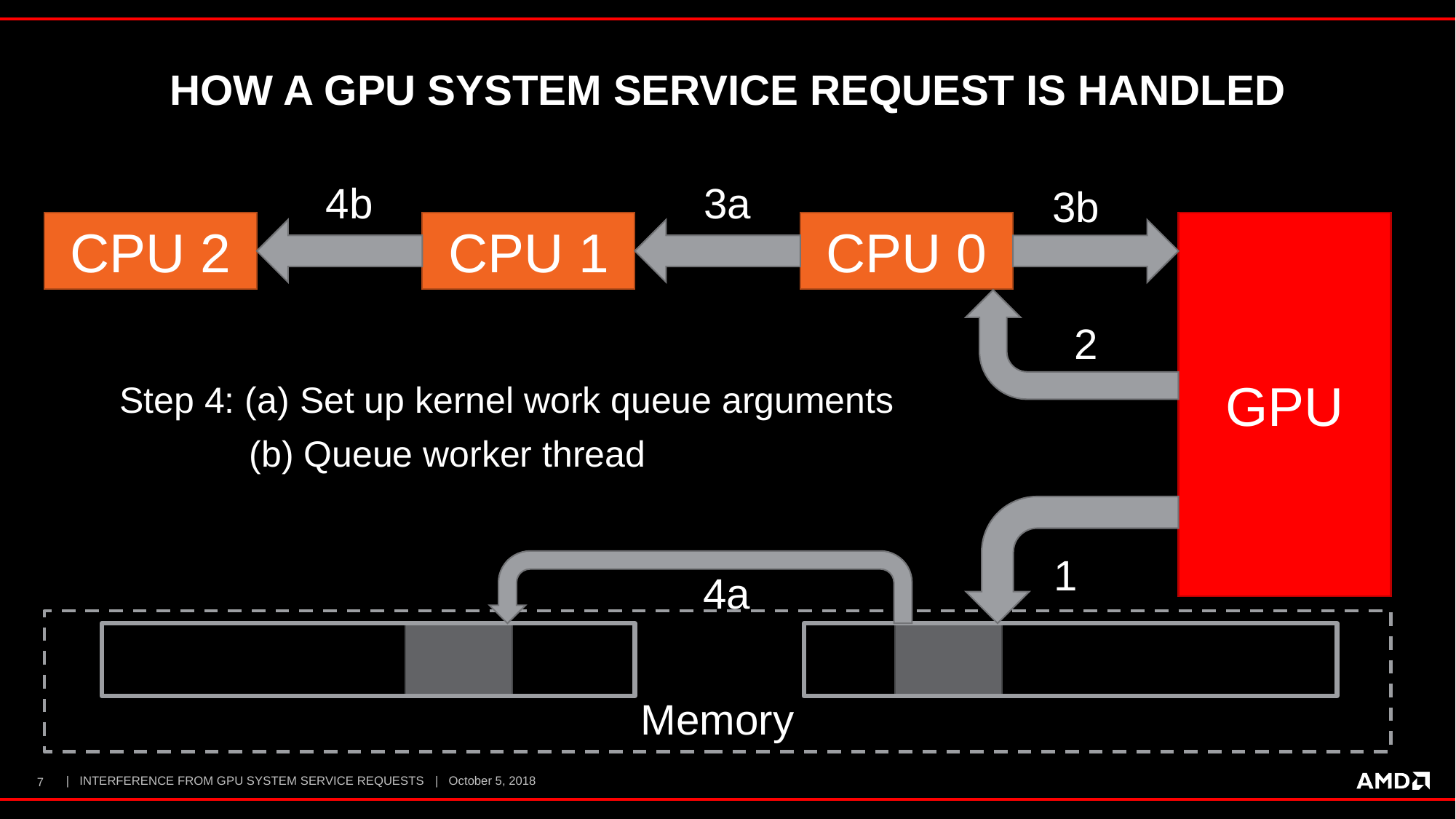

# How a GPU System Service Request Is Handled
4b
3a
3b
GPU
CPU 2
CPU 1
CPU 0

2
Step 4: (a) Set up kernel work queue arguments
	  (b) Queue worker thread

1

4a

Memory
7